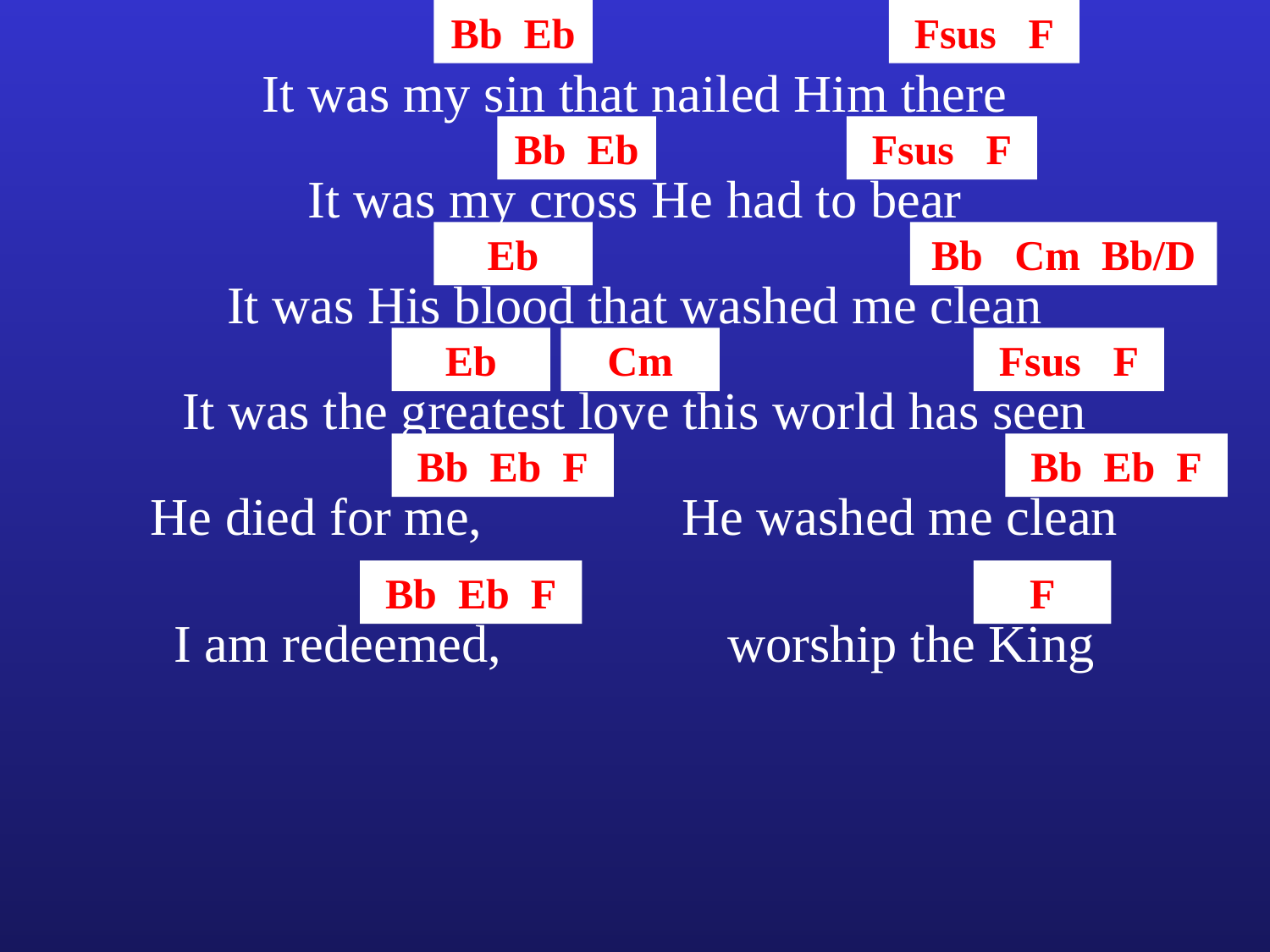

Bb  Eb
Fsus   F
It was my sin that nailed Him there
Bb  Eb
Fsus   F
It was my cross He had to bear
Eb
Bb   Cm  Bb/D
It was His blood that washed me clean
Eb
Cm
Fsus   F
It was the greatest love this world has seen
Bb  Eb  F
Bb  Eb  F
He died for me,               He washed me clean
Bb  Eb  F
F
I am redeemed,                 worship the King